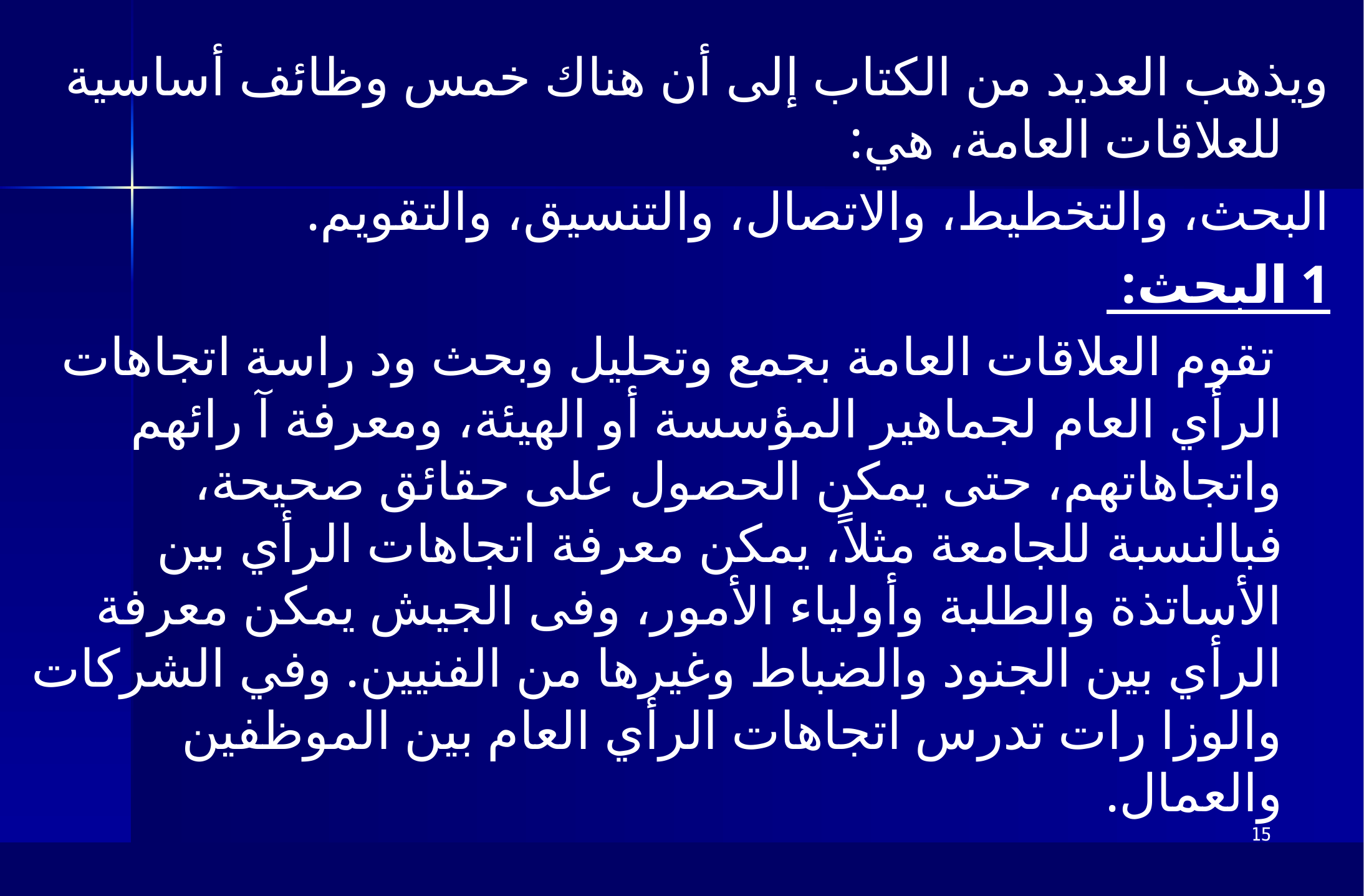

ويذهب العديد من الكتاب إلى أن هناك خمس وظائف أساسية للعلاقات العامة، هي:
البحث، والتخطيط، والاتصال، والتنسيق، والتقويم.
1 البحث:
    تقوم العلاقات العامة بجمع وتحليل وبحث ود راسة اتجاهات الرأي العام لجماهير المؤسسة أو الهيئة، ومعرفة آ رائهم واتجاهاتهم، حتى يمكن الحصول على حقائق صحيحة، فبالنسبة للجامعة مثلاً، يمكن معرفة اتجاهات الرأي بين الأساتذة والطلبة وأولياء الأمور، وفى الجيش يمكن معرفة الرأي بين الجنود والضباط وغيرها من الفنيين. وفي الشركات والوزا رات تدرس اتجاهات الرأي العام بين الموظفين والعمال.
15